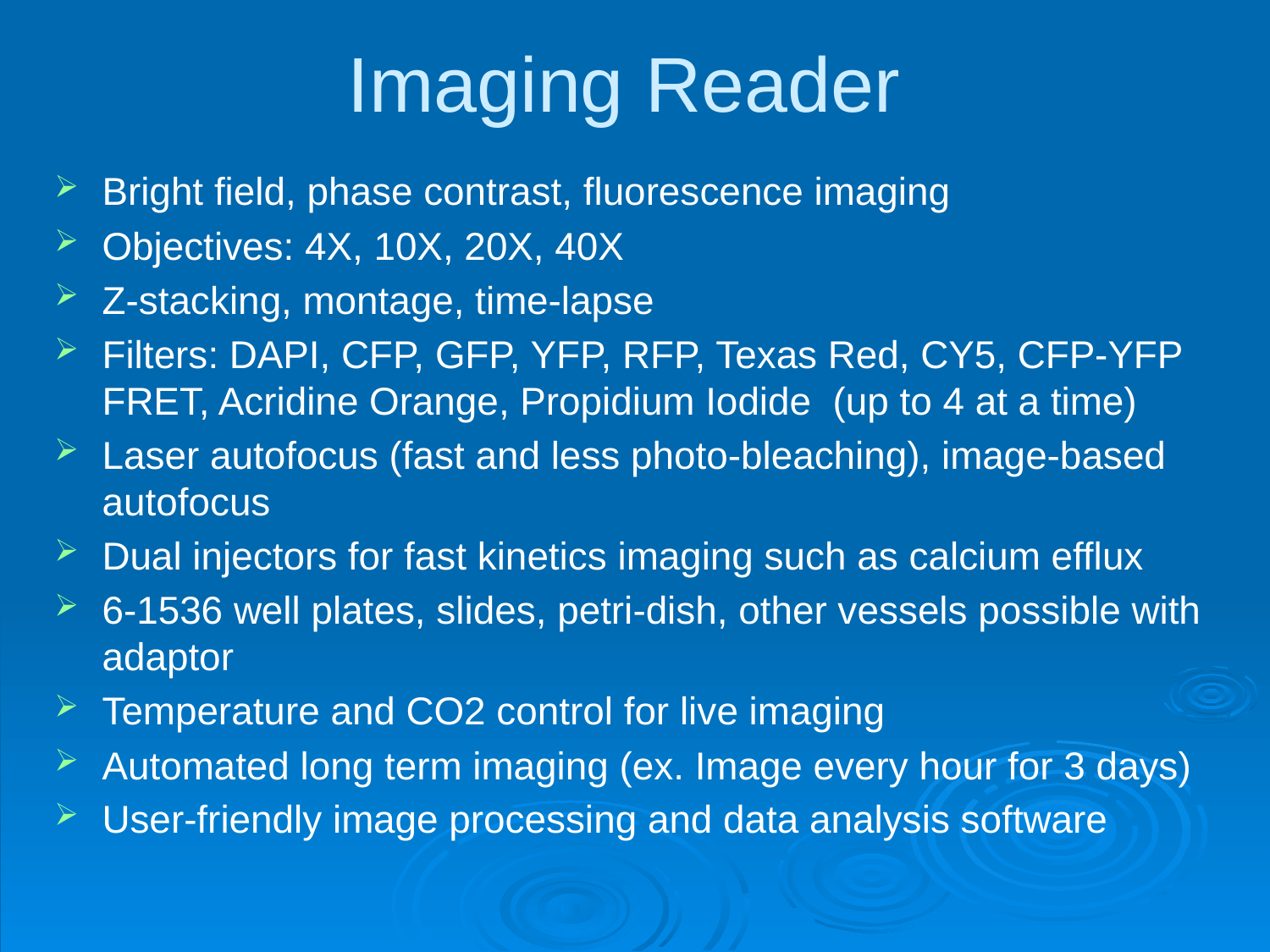

# Imaging Reader
Bright field, phase contrast, fluorescence imaging
Objectives: 4X, 10X, 20X, 40X
Z-stacking, montage, time-lapse
Filters: DAPI, CFP, GFP, YFP, RFP, Texas Red, CY5, CFP-YFP FRET, Acridine Orange, Propidium Iodide  (up to 4 at a time)
Laser autofocus (fast and less photo-bleaching), image-based autofocus
Dual injectors for fast kinetics imaging such as calcium efflux
6-1536 well plates, slides, petri-dish, other vessels possible with adaptor
Temperature and CO2 control for live imaging
Automated long term imaging (ex. Image every hour for 3 days)
User-friendly image processing and data analysis software